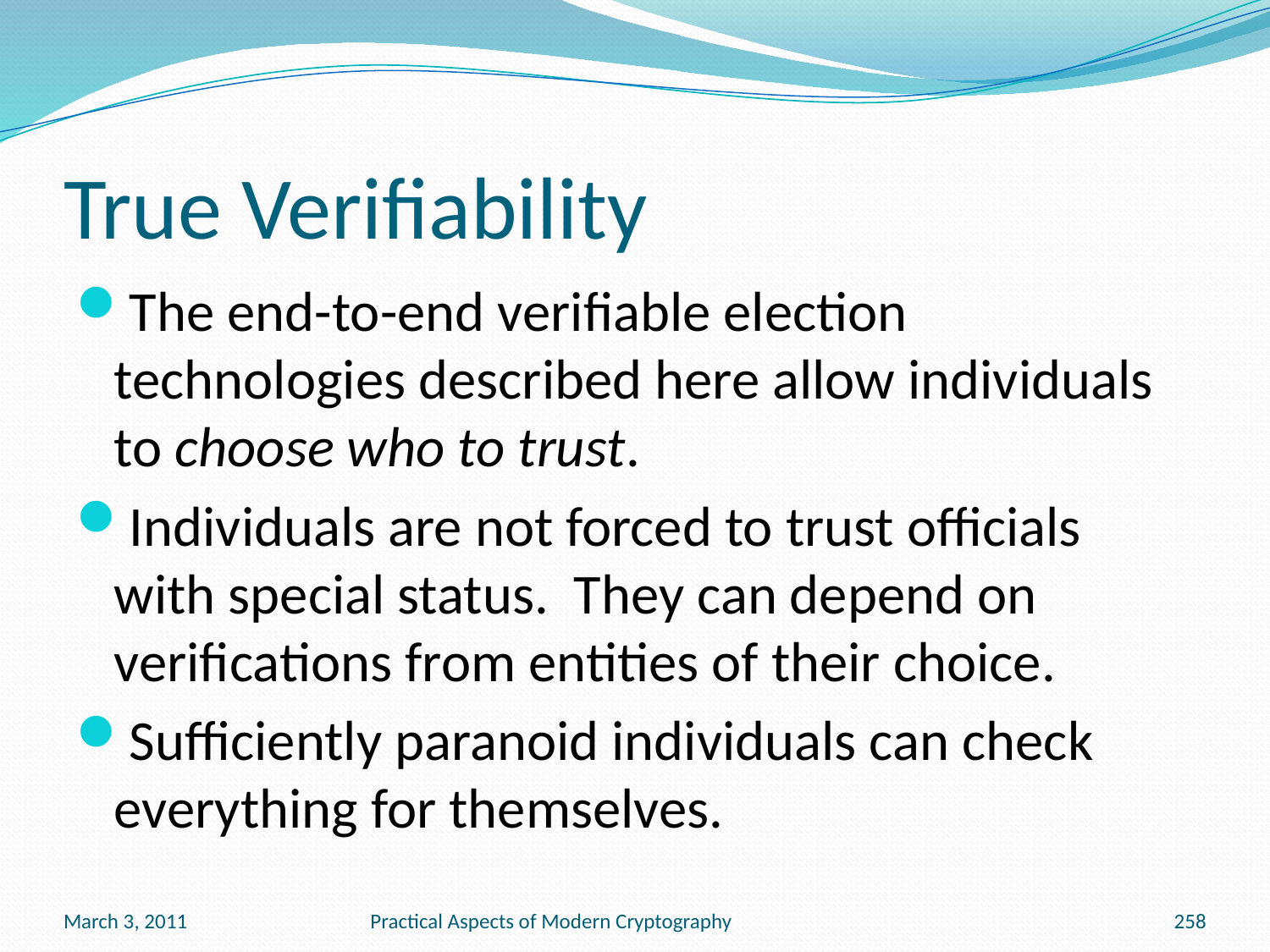

# True Verifiability
The end-to-end verifiable election technologies described here allow individuals to choose who to trust.
Individuals are not forced to trust officials with special status.  They can depend on verifications from entities of their choice.
Sufficiently paranoid individuals can check everything for themselves.
March 3, 2011
Practical Aspects of Modern Cryptography
258